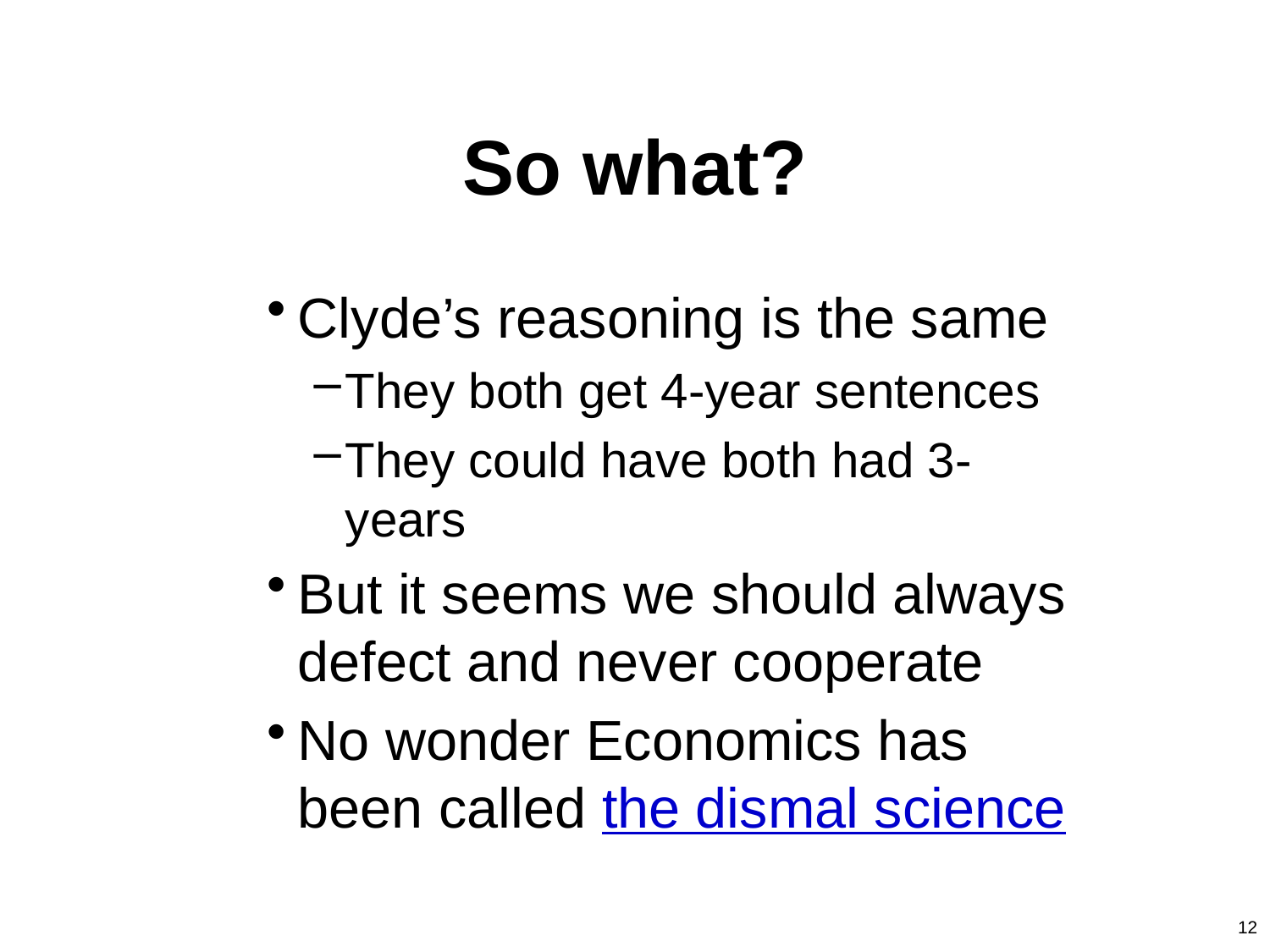

# So what?
Clyde’s reasoning is the same
They both get 4-year sentences
They could have both had 3-years
But it seems we should always defect and never cooperate
No wonder Economics has been called the dismal science
12